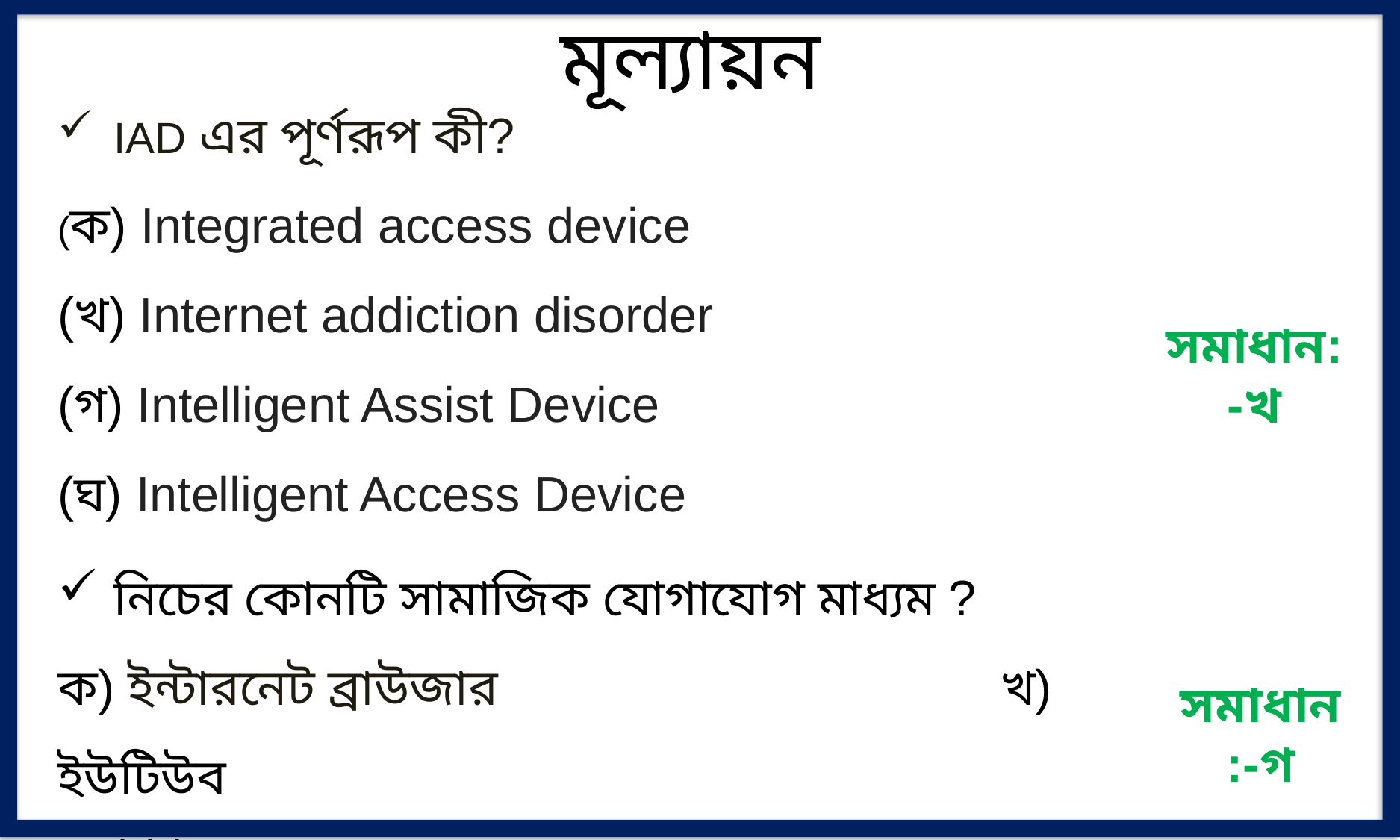

মূল্যায়ন
IAD এর পূর্ণরূপ কী?
(ক) Integrated access device
(খ) Internet addiction disorder
(গ) Intelligent Assist Device
(ঘ) Intelligent Access Device
সমাধান:-খ
নিচের কোনটি সামাজিক যোগাযোগ মাধ্যম ?
ক) ইন্টারনেট ব্রাউজার                                       খ) ইউটিউব
গ) টুইটার                                                        ঘ) ভাইবার
সমাধান:-গ